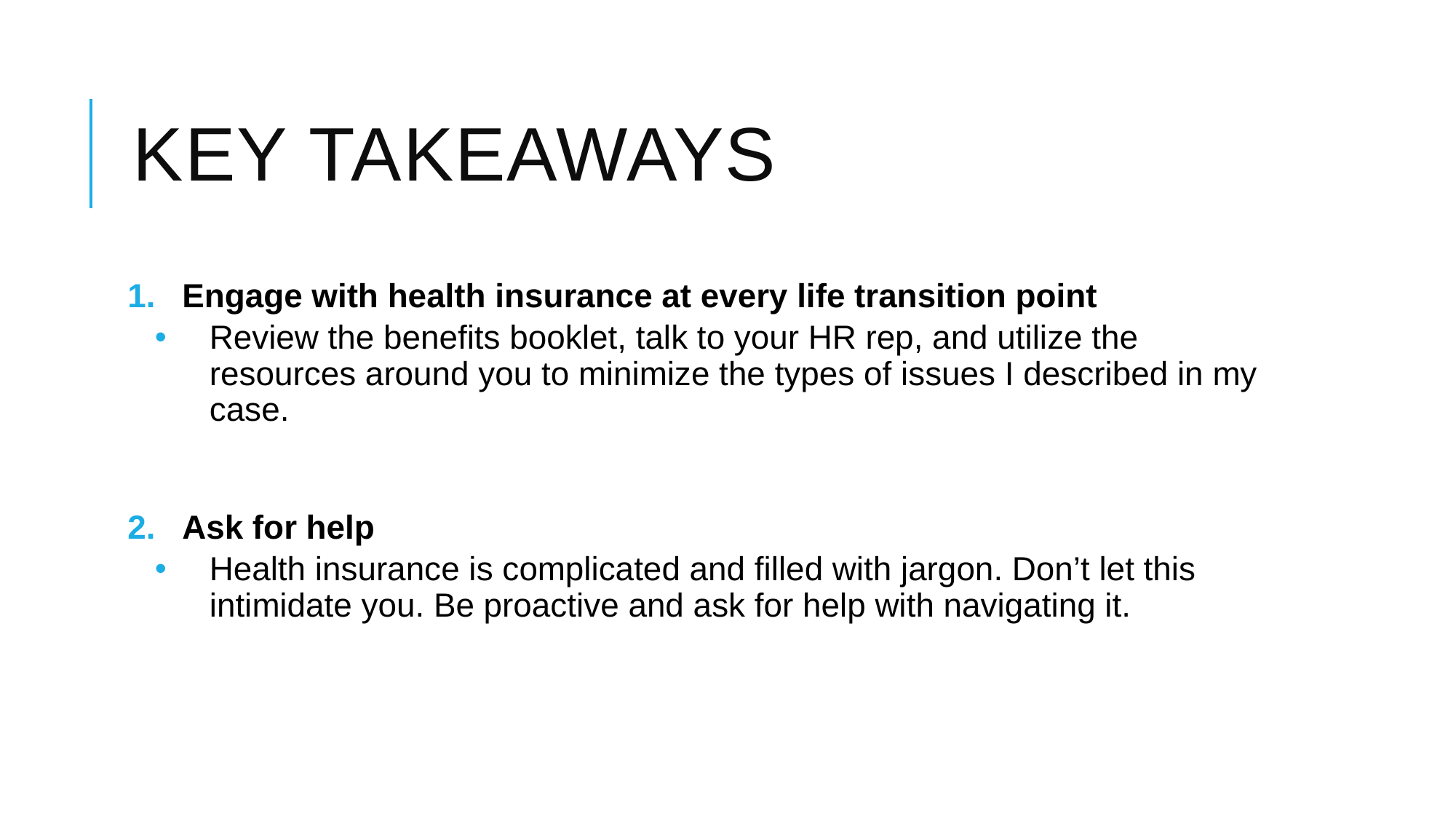

# Key takeaways
Engage with health insurance at every life transition point
Review the benefits booklet, talk to your HR rep, and utilize the resources around you to minimize the types of issues I described in my case.

Ask for help
Health insurance is complicated and filled with jargon. Don’t let this intimidate you. Be proactive and ask for help with navigating it.